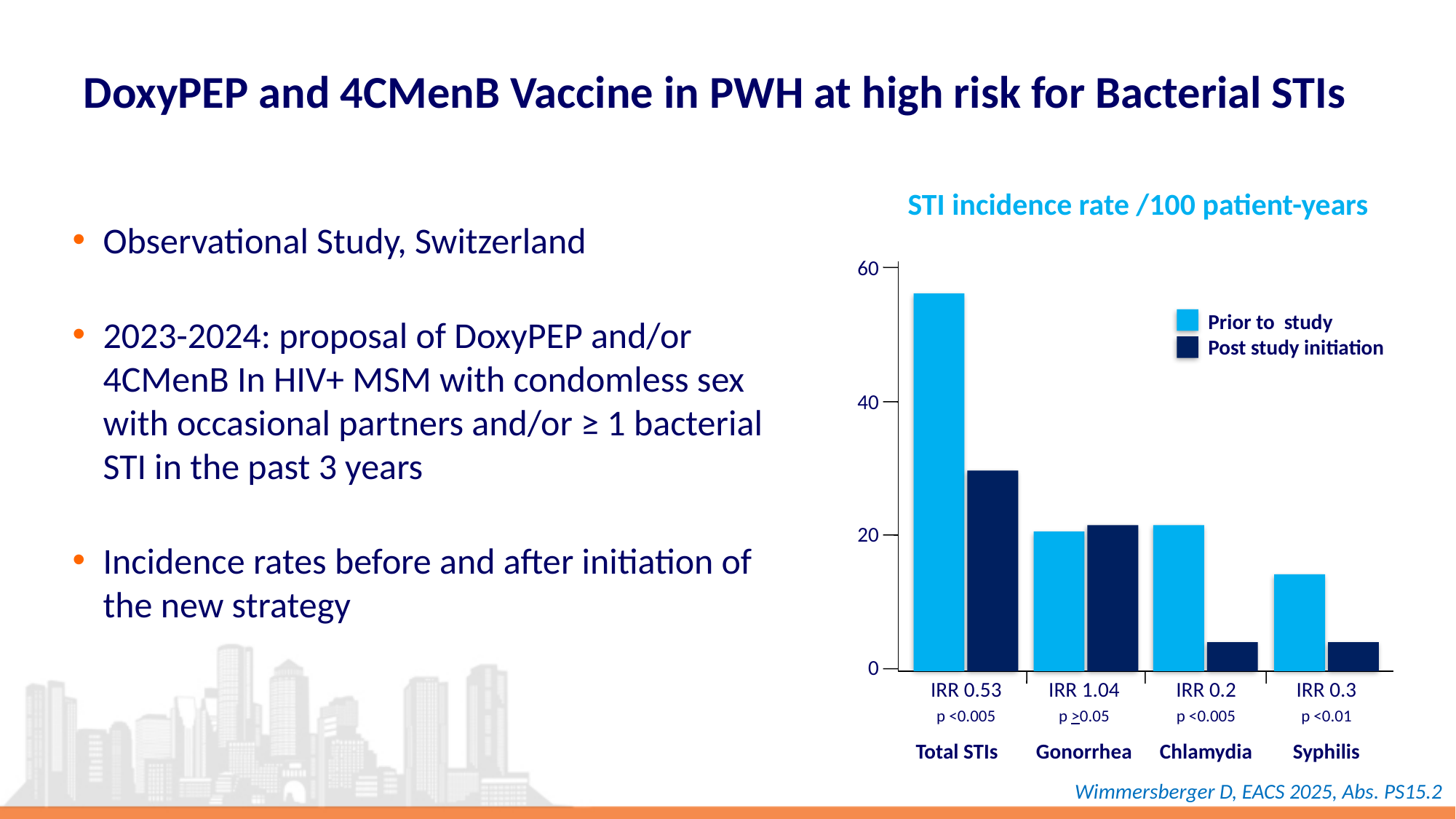

# DoxyPEP and 4CMenB Vaccine in PWH at high risk for Bacterial STIs
STI incidence rate /100 patient-years
Observational Study, Switzerland
2023-2024: proposal of DoxyPEP and/or 4CMenB In HIV+ MSM with condomless sex with occasional partners and/or ≥ 1 bacterial STI in the past 3 years
Incidence rates before and after initiation of the new strategy

60

40

20

0

IRR 0.53
IRR 1.04
IRR 0.2
IRR 0.3

p <0.005
p >0.05
p <0.005
p <0.01
Total STIs
Gonorrhea
Chlamydia
Syphilis
Prior to  study
Post study initiation

Wimmersberger D, EACS 2025, Abs. PS15.2